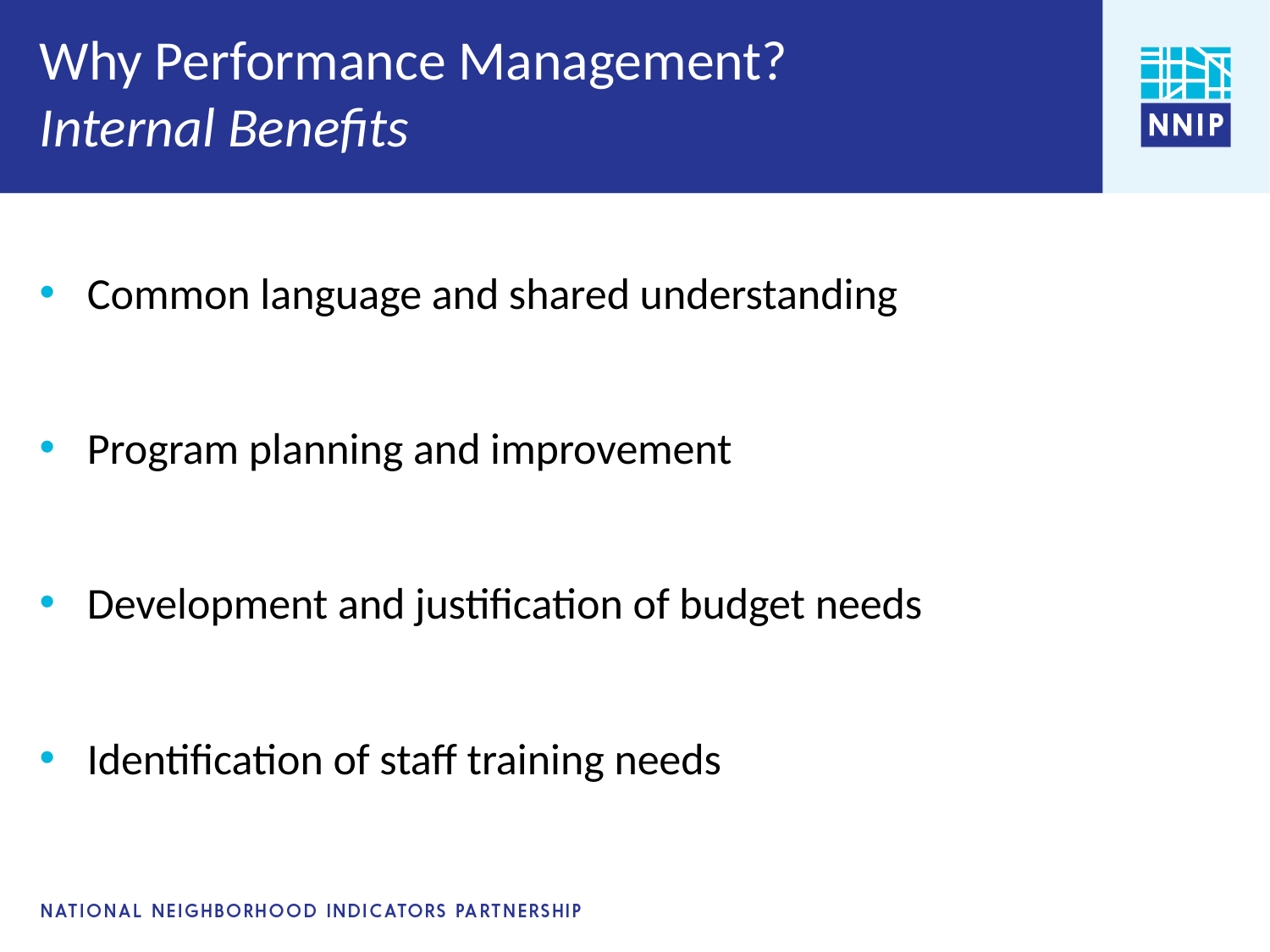

# Why Performance Management? Internal Benefits
Common language and shared understanding

Program planning and improvement

Development and justification of budget needs

Identification of staff training needs